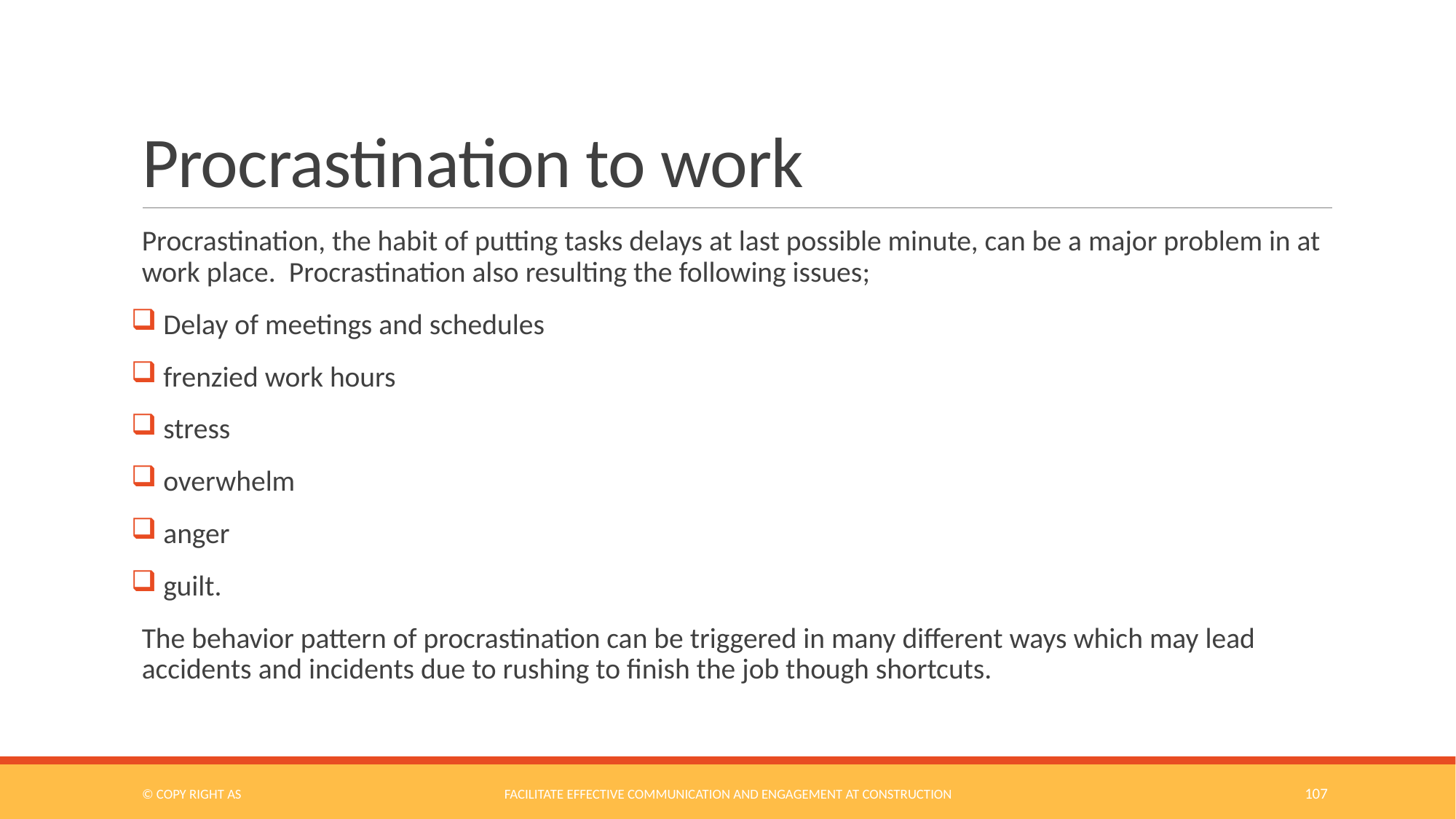

# Procrastination to work
Procrastination, the habit of putting tasks delays at last possible minute, can be a major problem in at work place.  Procrastination also resulting the following issues;
 Delay of meetings and schedules
 frenzied work hours
 stress
 overwhelm
 anger
 guilt.
The behavior pattern of procrastination can be triggered in many different ways which may lead accidents and incidents due to rushing to finish the job though shortcuts.
© COPY RIGHT AS
Facilitate Effective Communication and Engagement at Construction
107